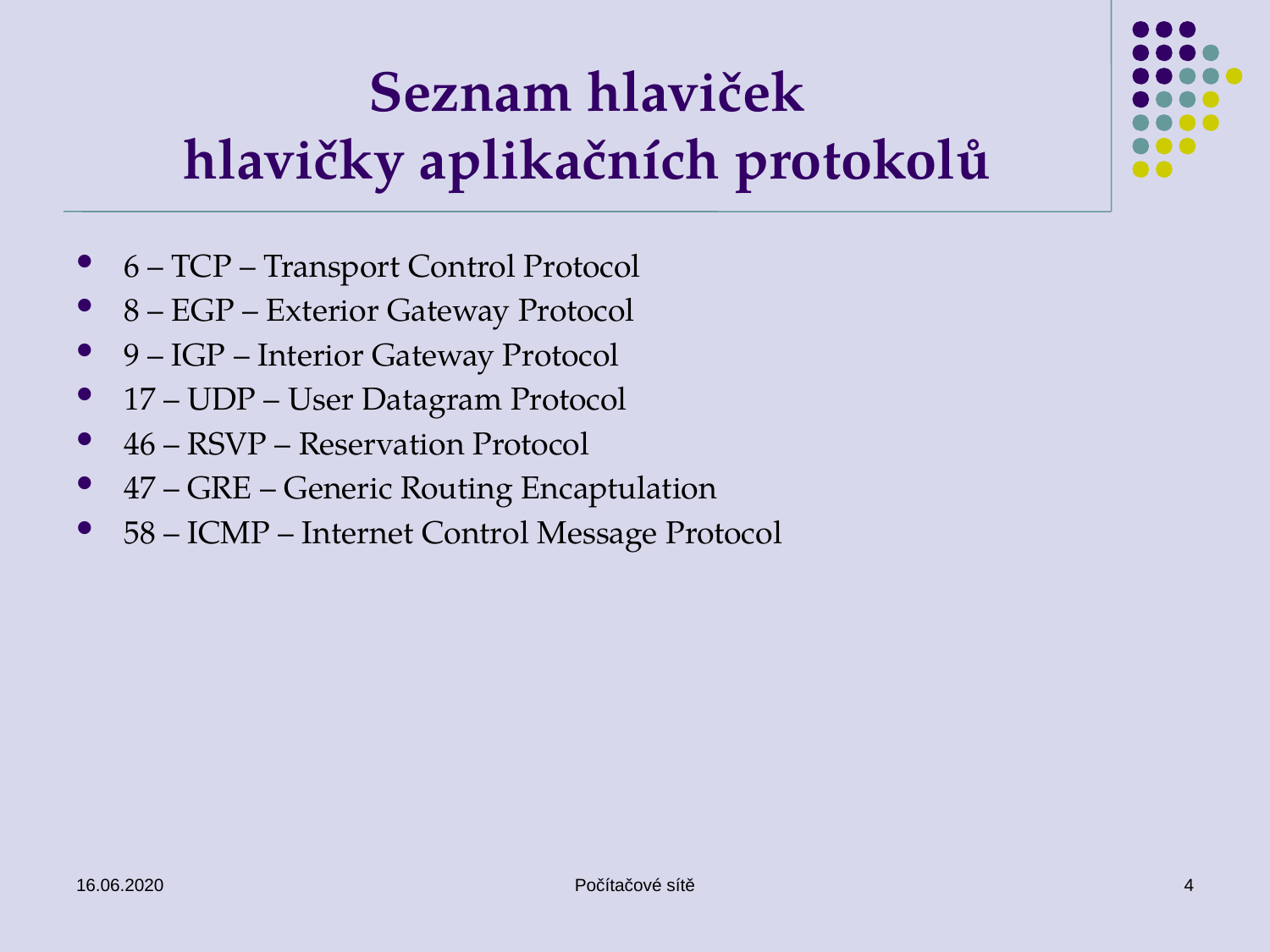

# Seznam hlaviček hlavičky aplikačních protokolů
6 – TCP – Transport Control Protocol
8 – EGP – Exterior Gateway Protocol
9 – IGP – Interior Gateway Protocol
17 – UDP – User Datagram Protocol
46 – RSVP – Reservation Protocol
47 – GRE – Generic Routing Encaptulation
58 – ICMP – Internet Control Message Protocol

16.06.2020
Počítačové sítě
4